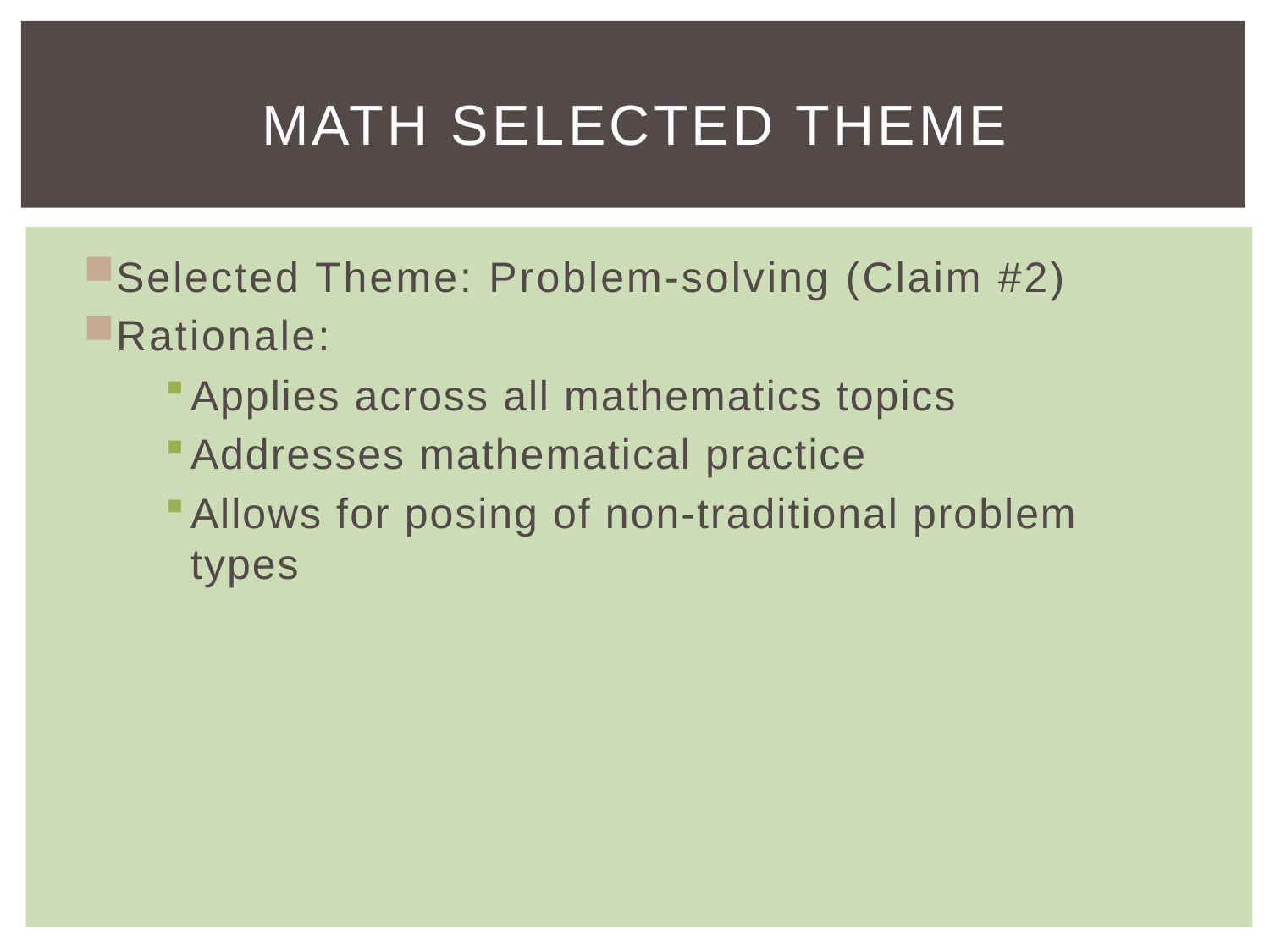

# MATH selected theme
Selected Theme: Problem-solving (Claim #2)
Rationale:
Applies across all mathematics topics
Addresses mathematical practice
Allows for posing of non-traditional problem types